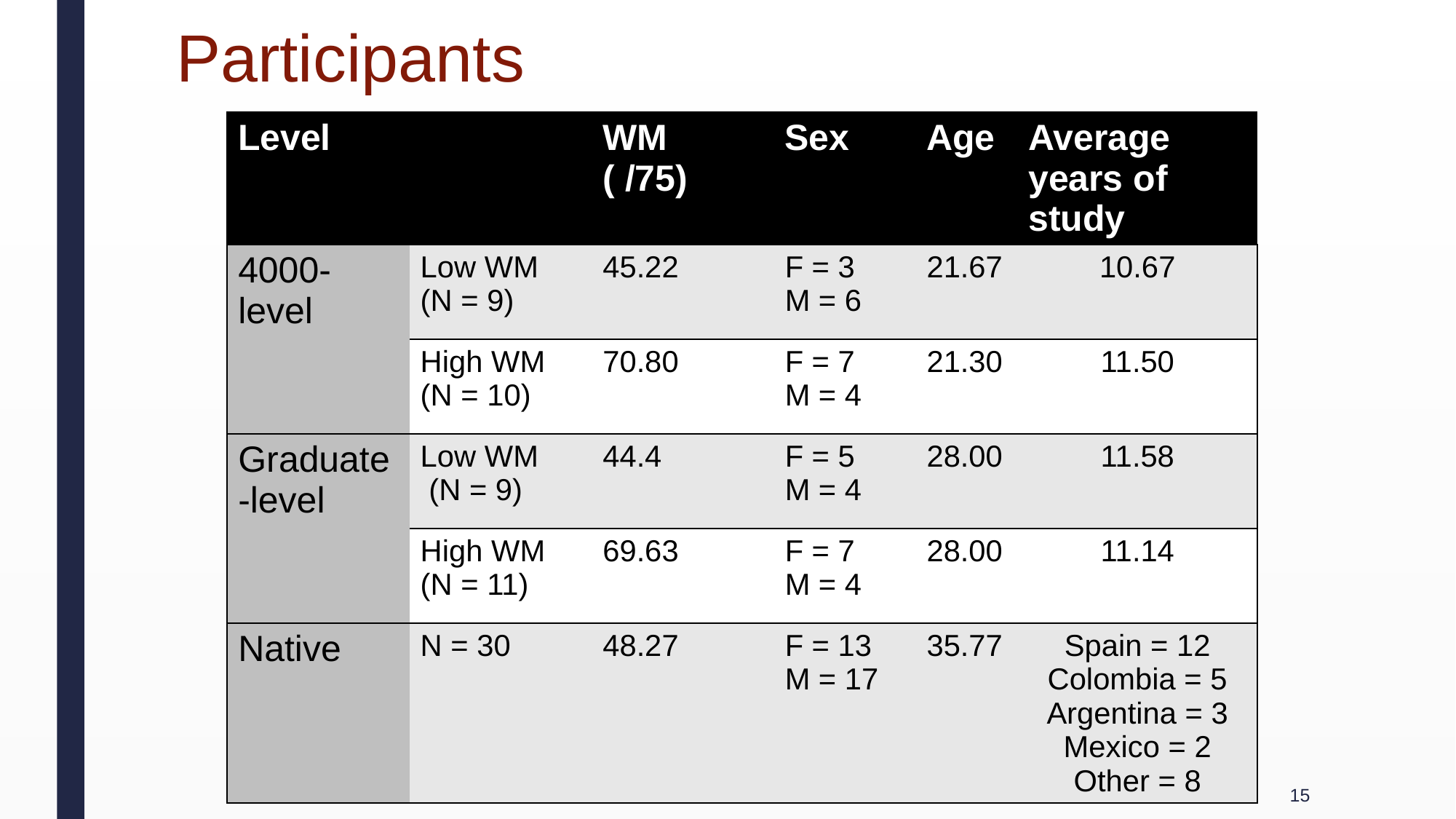

# Participants
| Level |  | WM ( /75) | Sex | Age | Average years of study |
| --- | --- | --- | --- | --- | --- |
| 4000-level | Low WM (N = 9) | 45.22 | F = 3 M = 6 | 21.67 | 10.67 |
|  | High WM (N = 10) | 70.80 | F = 7 M = 4 | 21.30 | 11.50 |
| Graduate-level | Low WM (N = 9) | 44.4 | F = 5 M = 4 | 28.00 | 11.58 |
|  | High WM (N = 11) | 69.63 | F = 7 M = 4 | 28.00 | 11.14 |
| Native | N = 30 | 48.27 | F = 13 M = 17 | 35.77 | Spain = 12 Colombia = 5 Argentina = 3 Mexico = 2 Other = 8 |
15